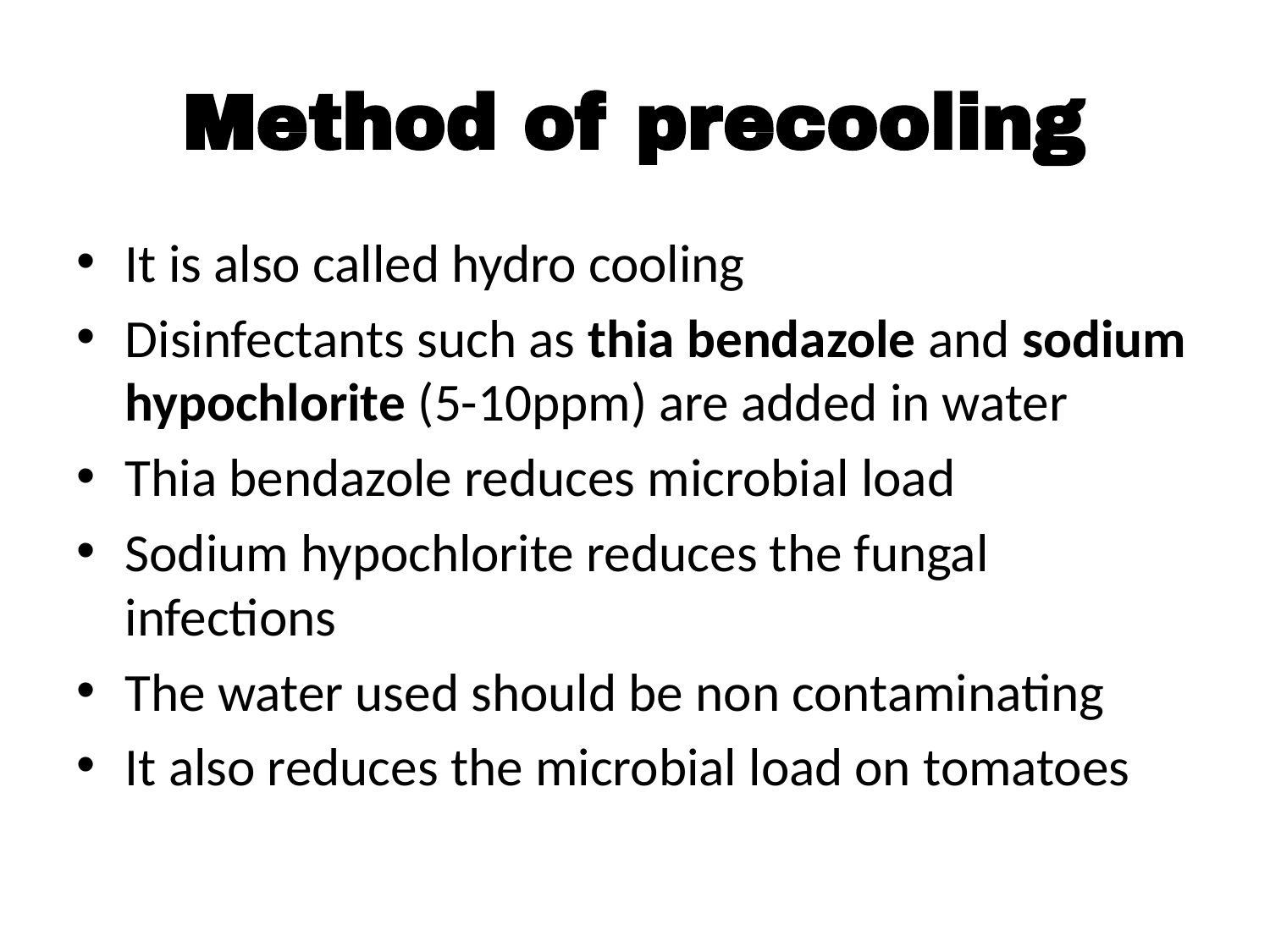

# Method of precooling
It is also called hydro cooling
Disinfectants such as thia bendazole and sodium hypochlorite (5-10ppm) are added in water
Thia bendazole reduces microbial load
Sodium hypochlorite reduces the fungal infections
The water used should be non contaminating
It also reduces the microbial load on tomatoes